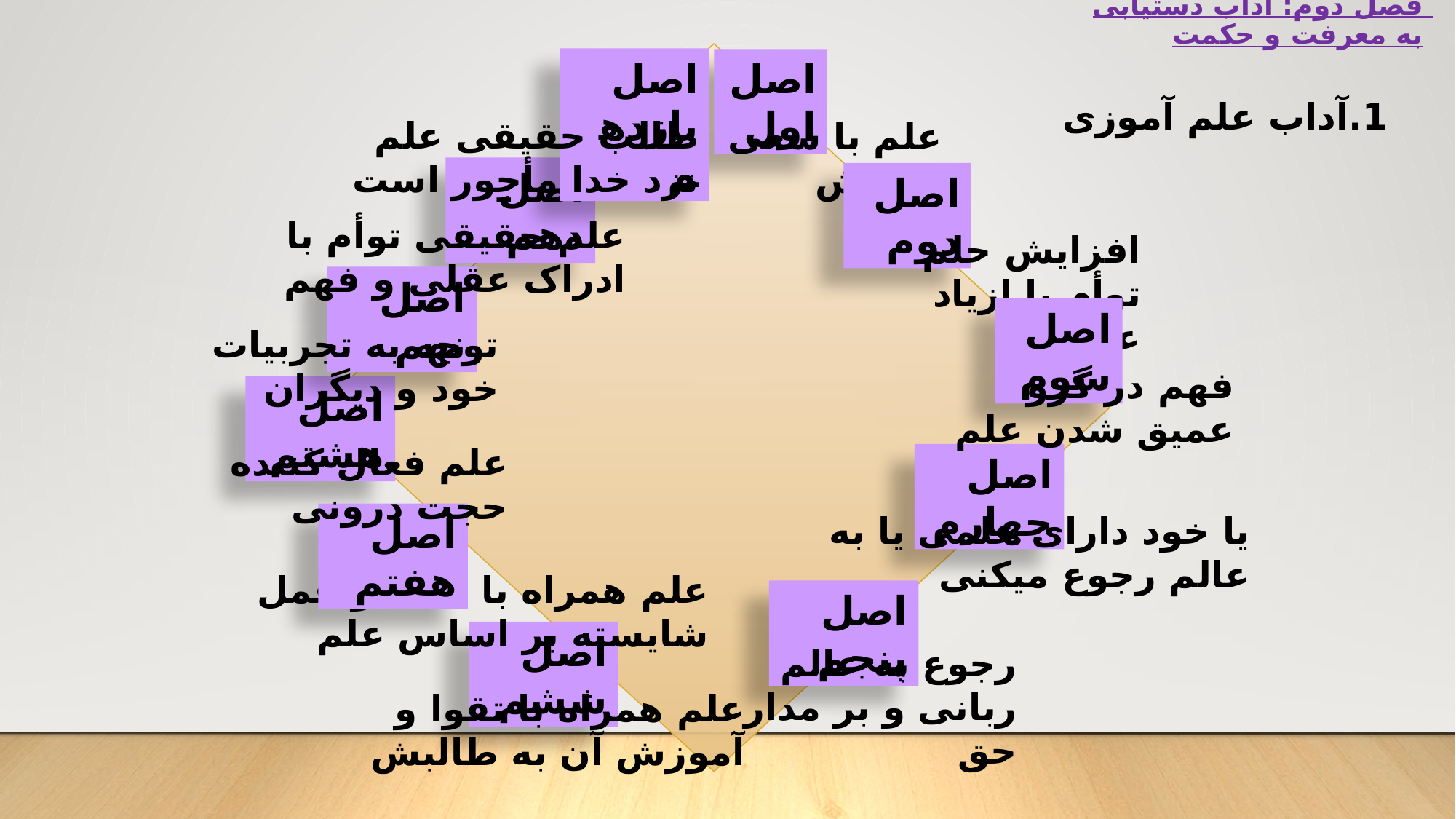

فصل دوم: آداب دستیابی به معرفت و حکمت

اصل یازدهم
اصل اول
1.آداب علم آموزی
طالب حقیقی علم نزد خدا مأجور است
علم با سعی و تلاش
اصل دهم
اصل دوم
علم حقیقی توأم با ادراک عقلی و فهم
افزایش حلم توأم با ازیاد علم
اصل نهم
اصل سوم
توجه به تجربیات خود و دیگران
فهم در گرو عمیق شدن علم
اصل هشتم
علم فعال کننده حجت درونی
اصل چهارم
یا خود دارای علمی یا به عالم رجوع می‏کنی
اصل هفتم
علم همراه با عمل و عمل شایسته بر اساس علم
اصل پنجم
اصل ششم
رجوع به عالم ربانی و بر مدار حق
علم همراه با تقوا و آموزش آن به طالبش